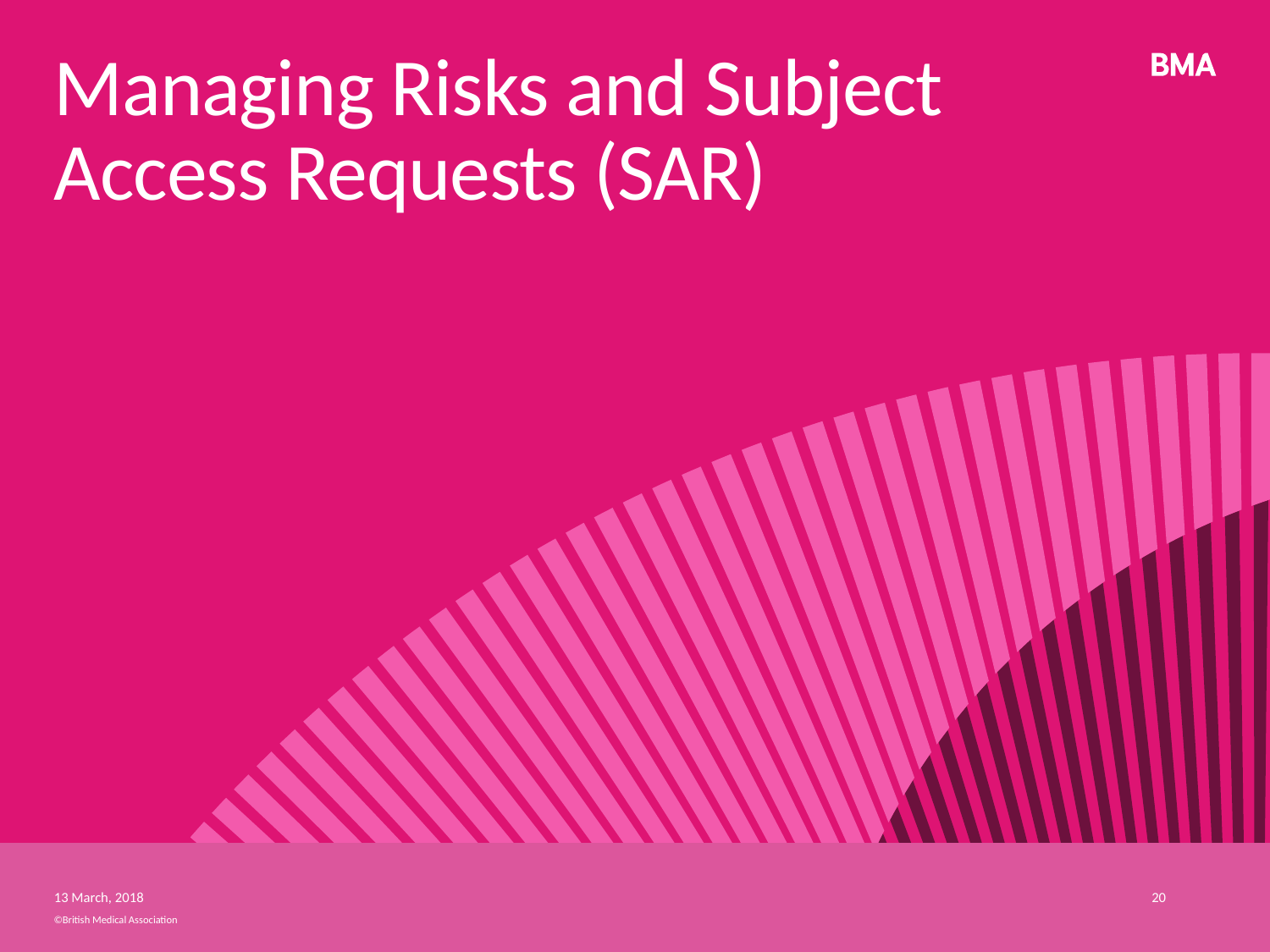

# Managing Risks and Subject Access Requests (SAR)

13 March, 2018
20